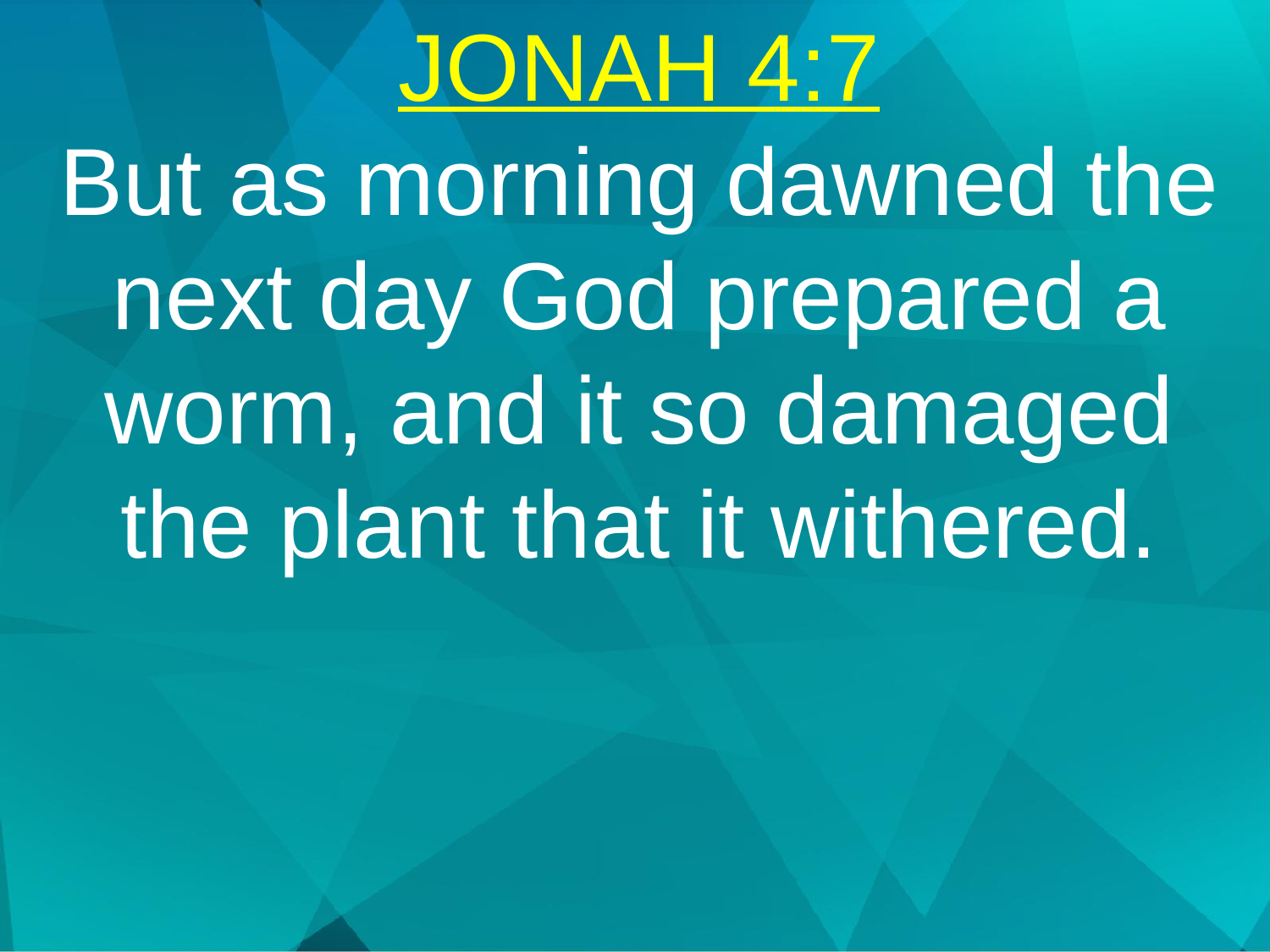

JONAH 4:7
But as morning dawned the next day God prepared a worm, and it so damaged the plant that it withered.